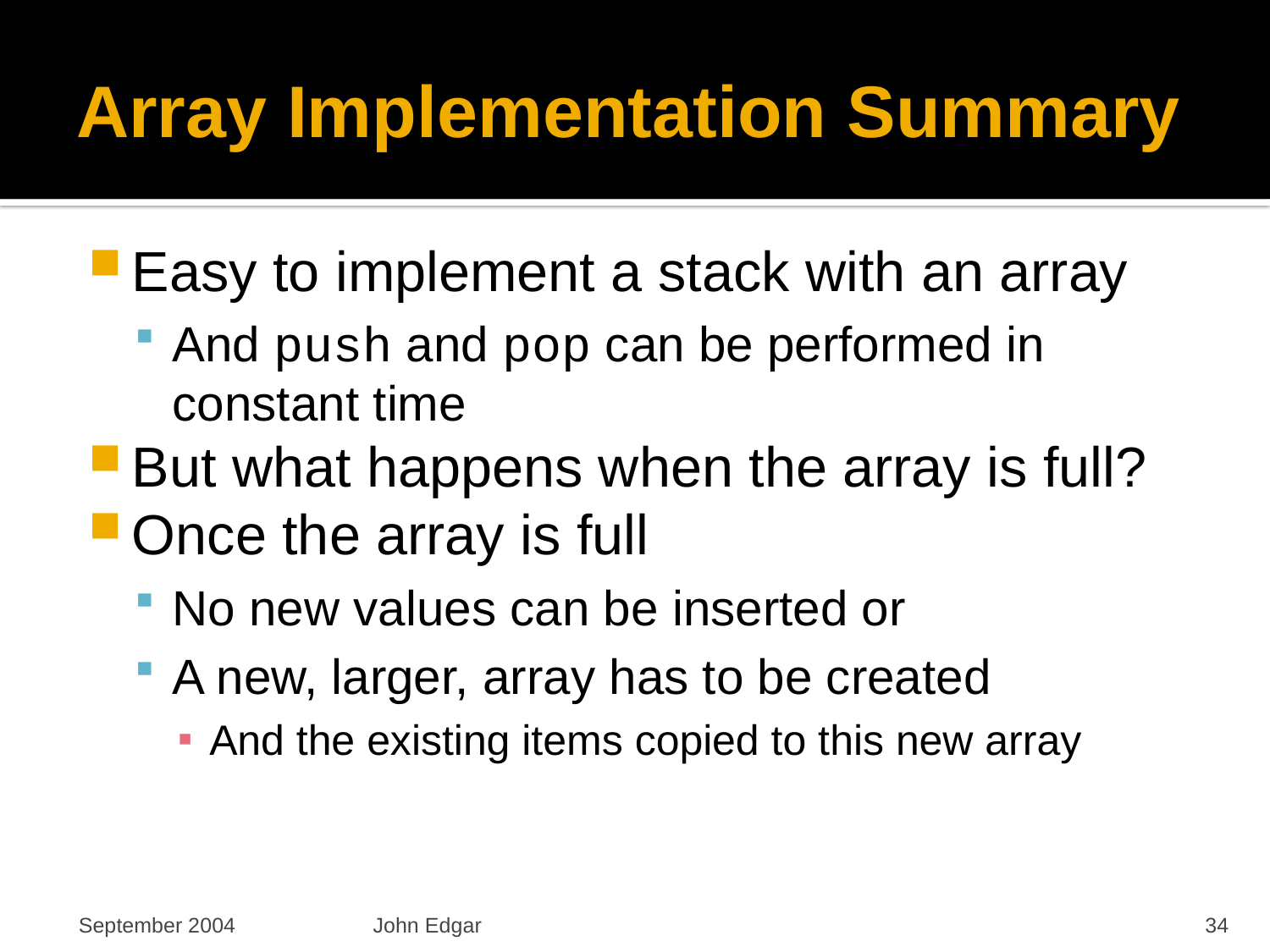

# Array Implementation Summary
Easy to implement a stack with an array
And push and pop can be performed in constant time
But what happens when the array is full?
Once the array is full
No new values can be inserted or
A new, larger, array has to be created
And the existing items copied to this new array
September 2004
John Edgar
34